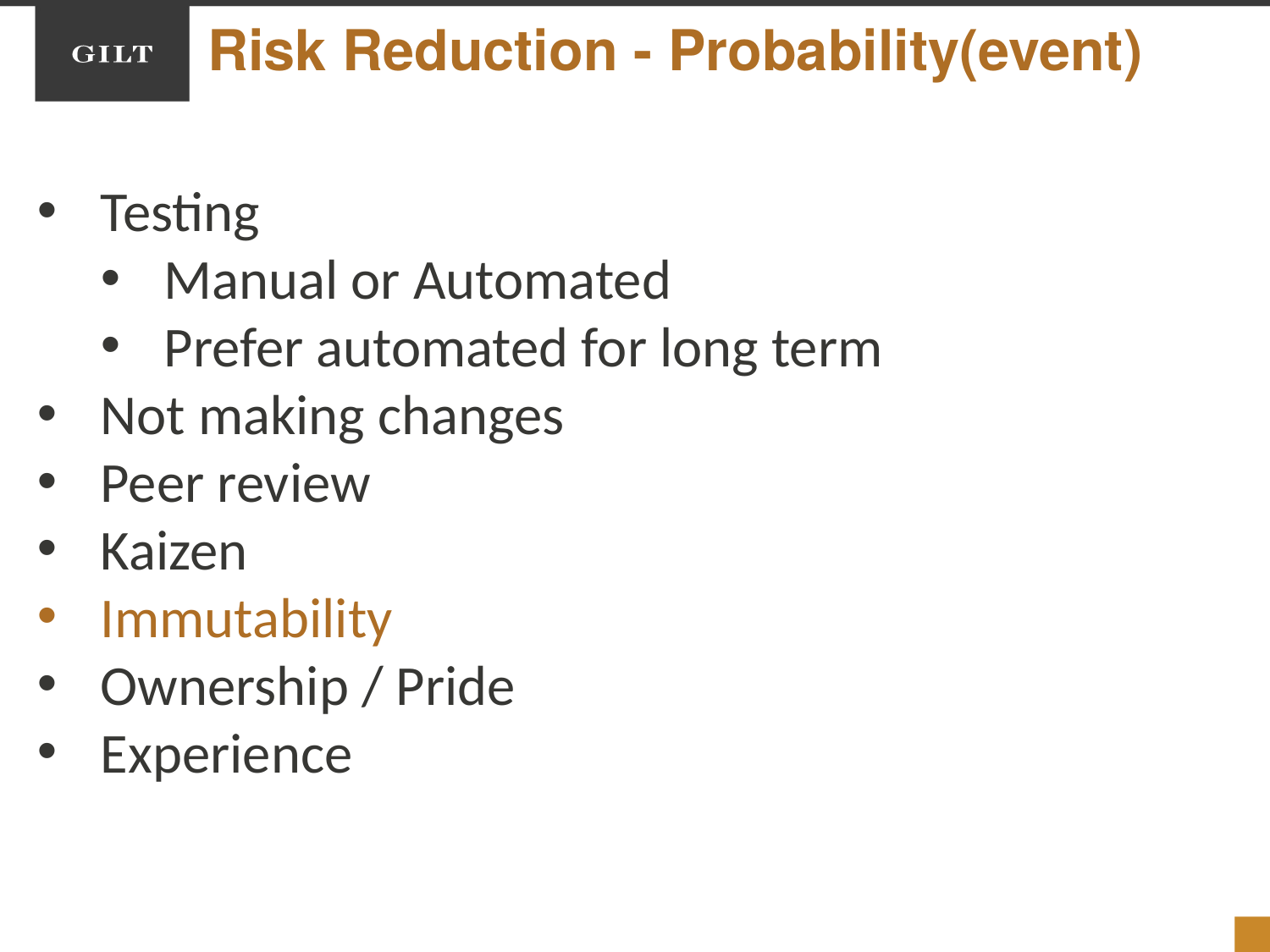

Risk Reduction - Probability(event)

Testing
Manual or Automated
Prefer automated for long term
Not making changes
Peer review
Kaizen
Immutability
Ownership / Pride
Experience